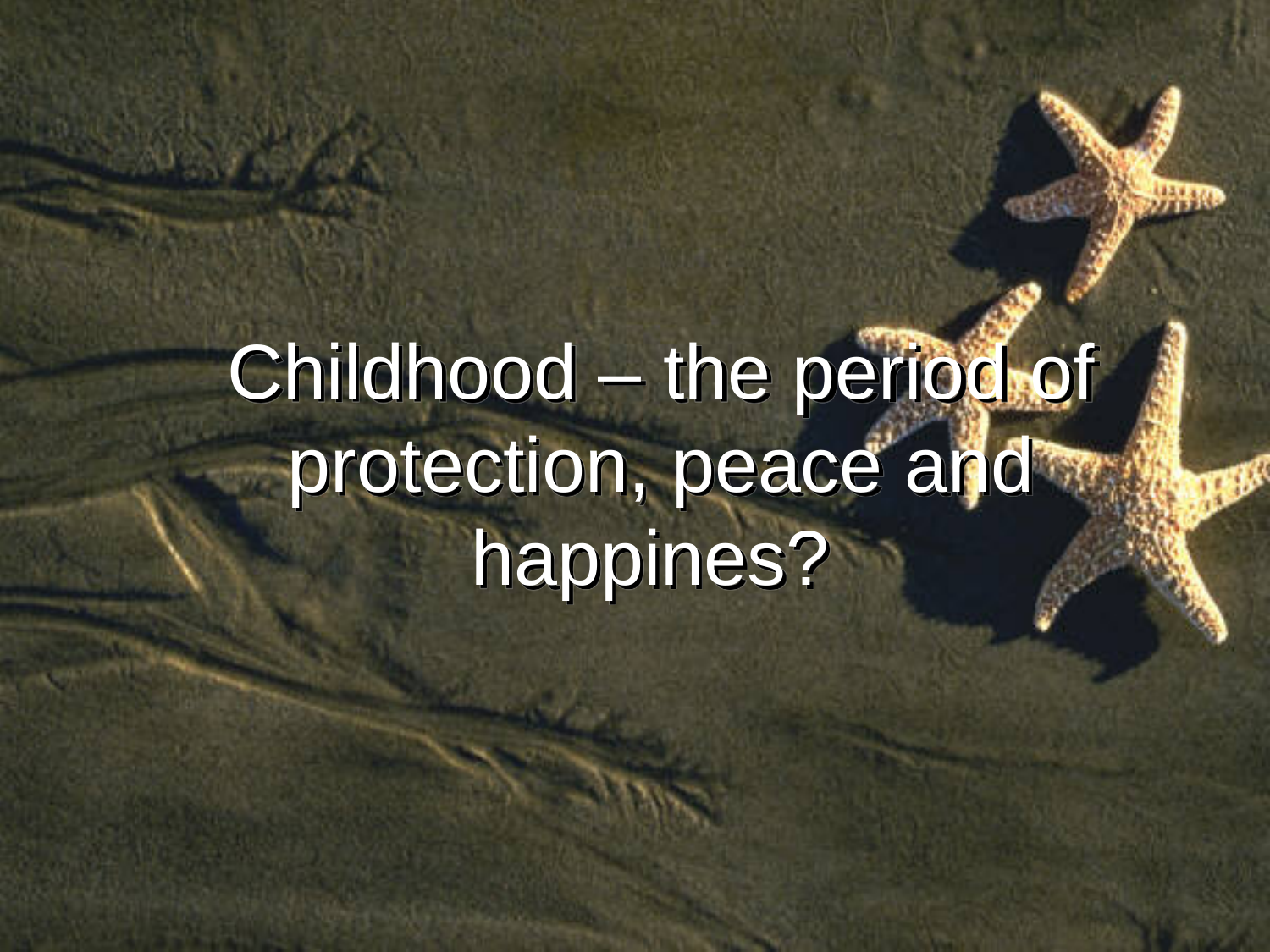

# Childhood – the period of protection, peace and happines?